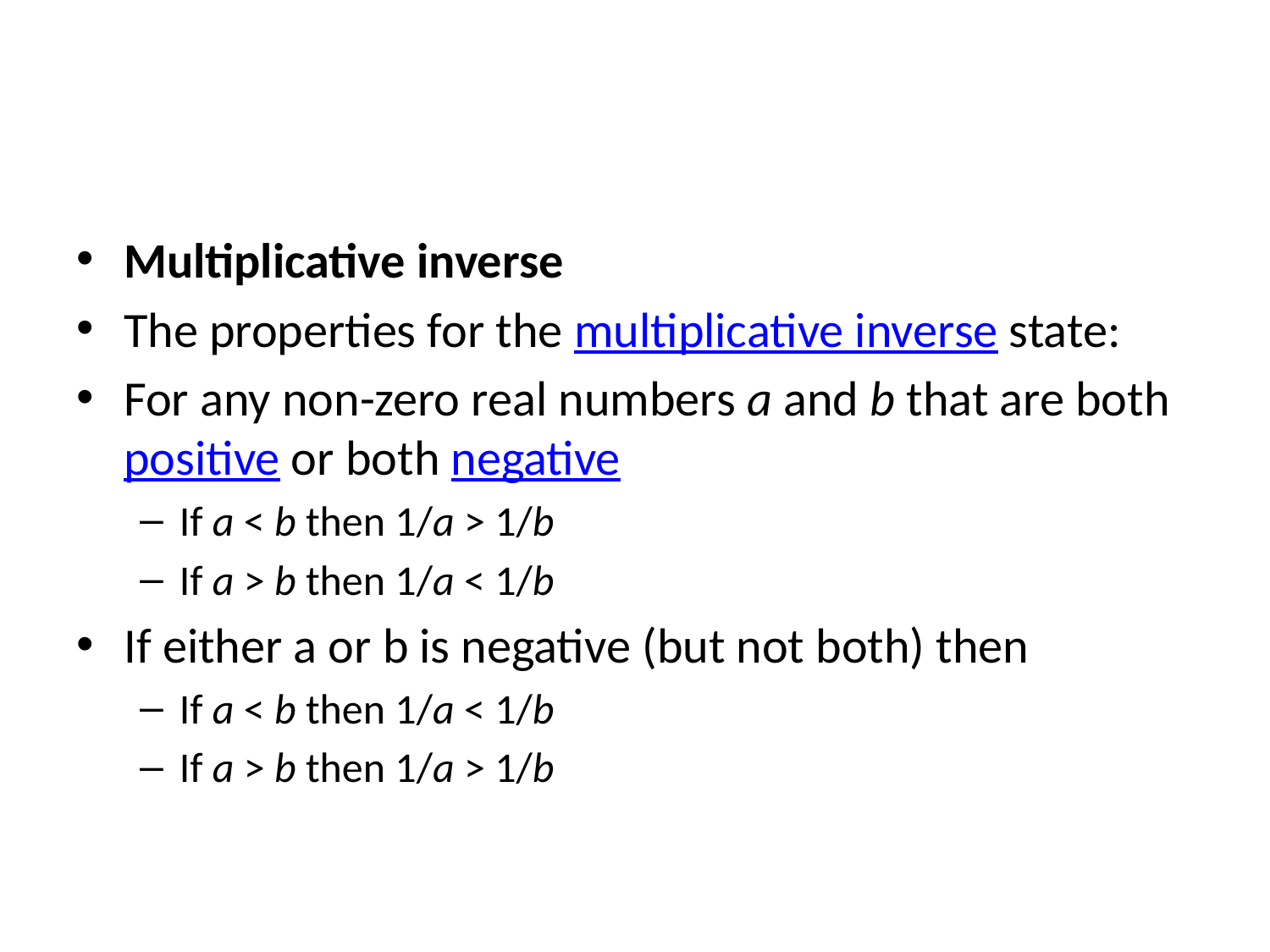

Multiplicative inverse
The properties for the multiplicative inverse state:
For any non-zero real numbers a and b that are both positive or both negative
If a < b then 1/a > 1/b
If a > b then 1/a < 1/b
If either a or b is negative (but not both) then
If a < b then 1/a < 1/b
If a > b then 1/a > 1/b